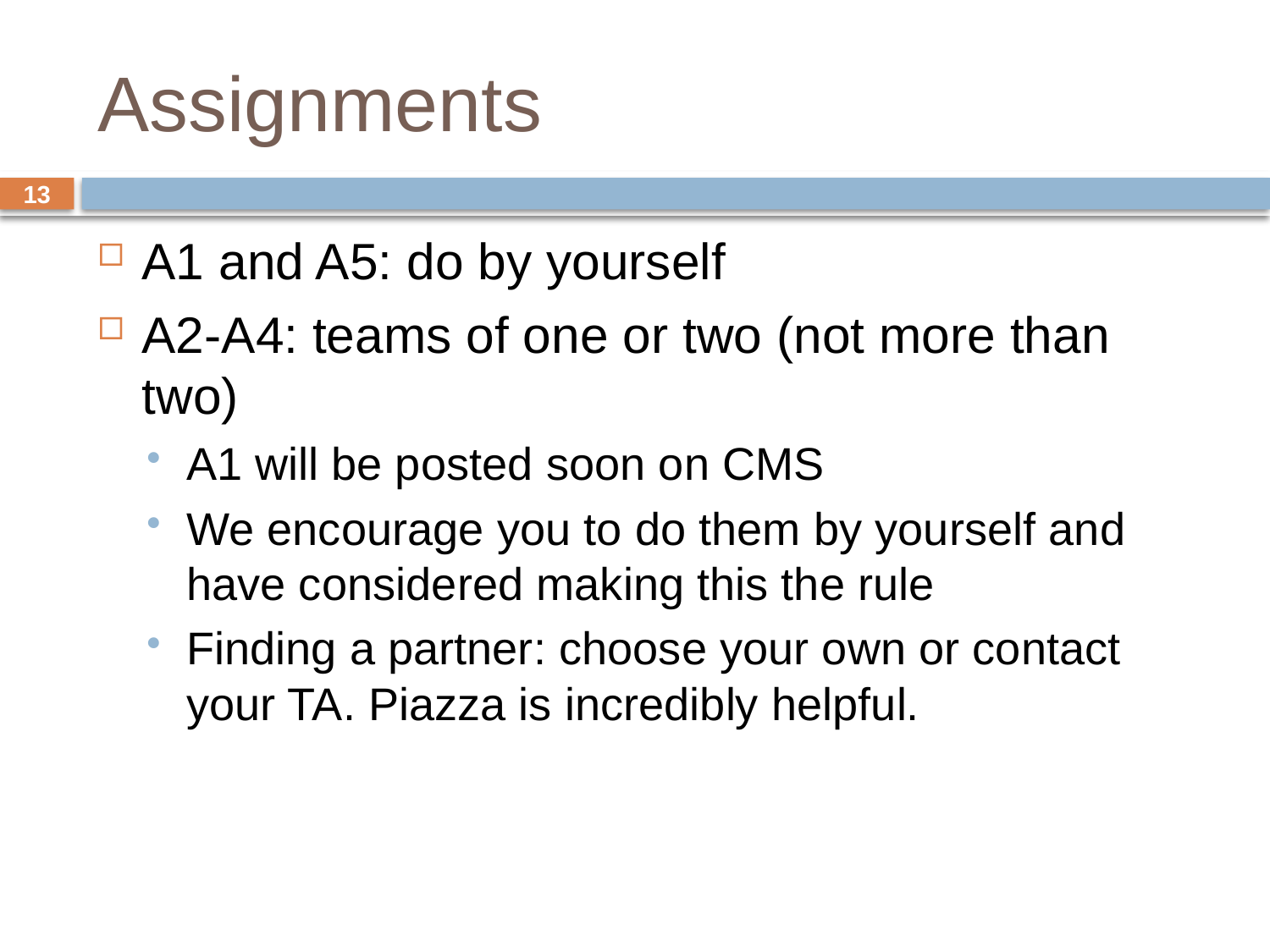

# Assignments
13
A1 and A5: do by yourself
A2-A4: teams of one or two (not more than two)
A1 will be posted soon on CMS
We encourage you to do them by yourself and have considered making this the rule
Finding a partner: choose your own or contact your TA. Piazza is incredibly helpful.